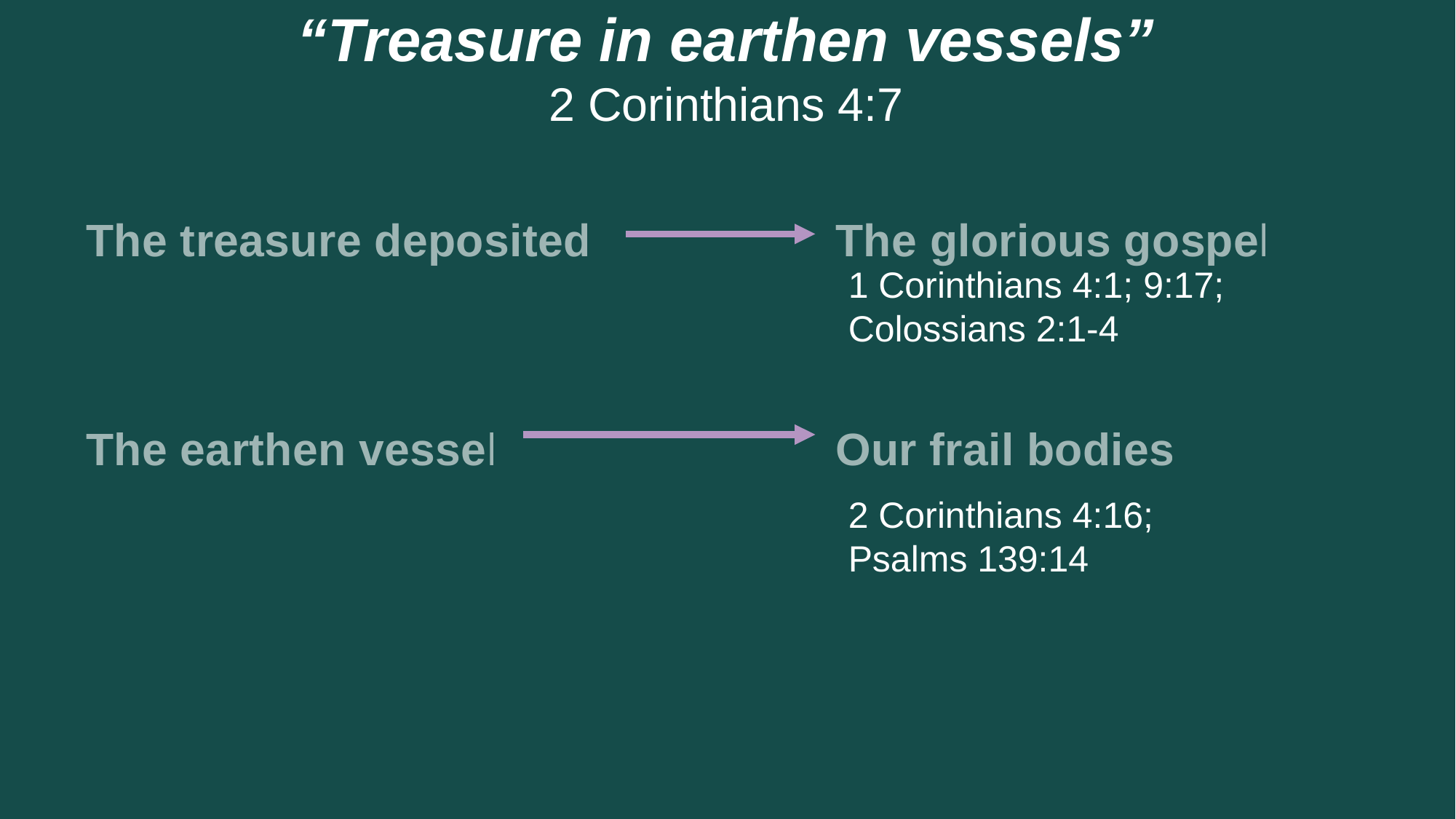

# “Treasure in earthen vessels” 2 Corinthians 4:7
The treasure deposited
The earthen vessel
	The glorious gospel
	Our frail bodies

1 Corinthians 4:1; 9:17;
Colossians 2:1-4
2 Corinthians 4:16; Psalms 139:14